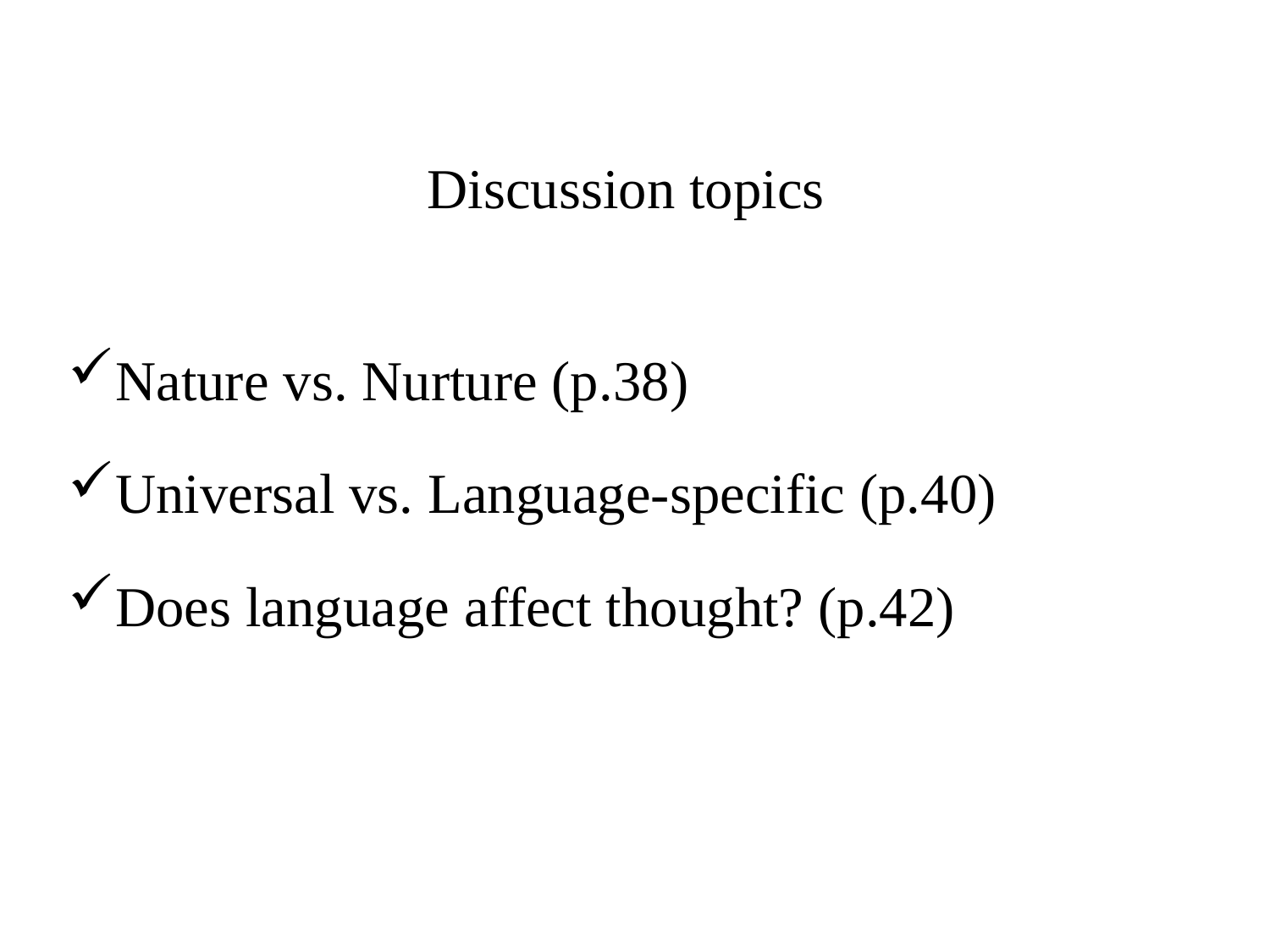

Discussion topics

Nature vs. Nurture (p.38)
Universal vs. Language-specific (p.40)
Does language affect thought? (p.42)